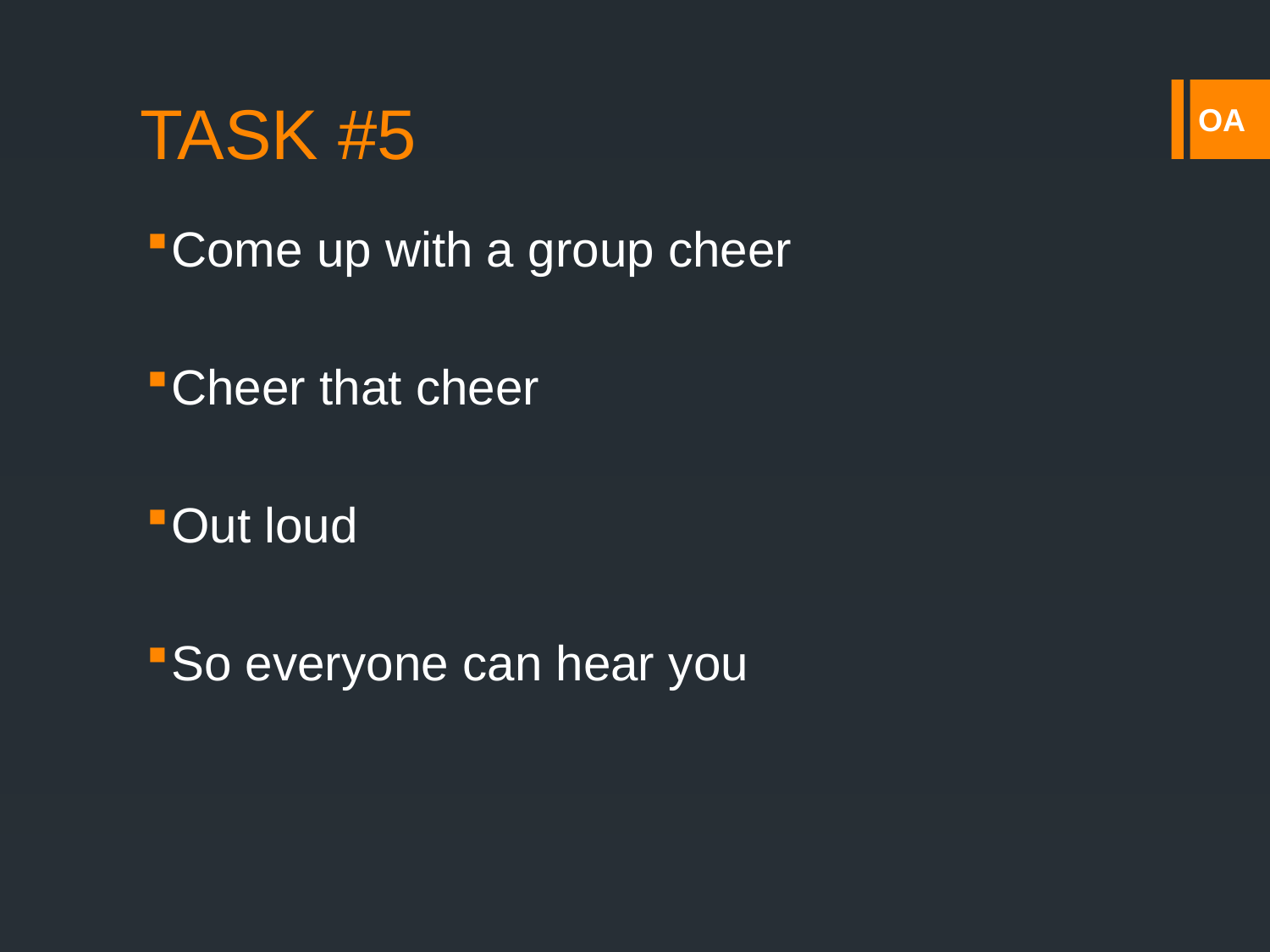

# TASK #5
Come up with a group cheer

Cheer that cheer

Out loud

So everyone can hear you